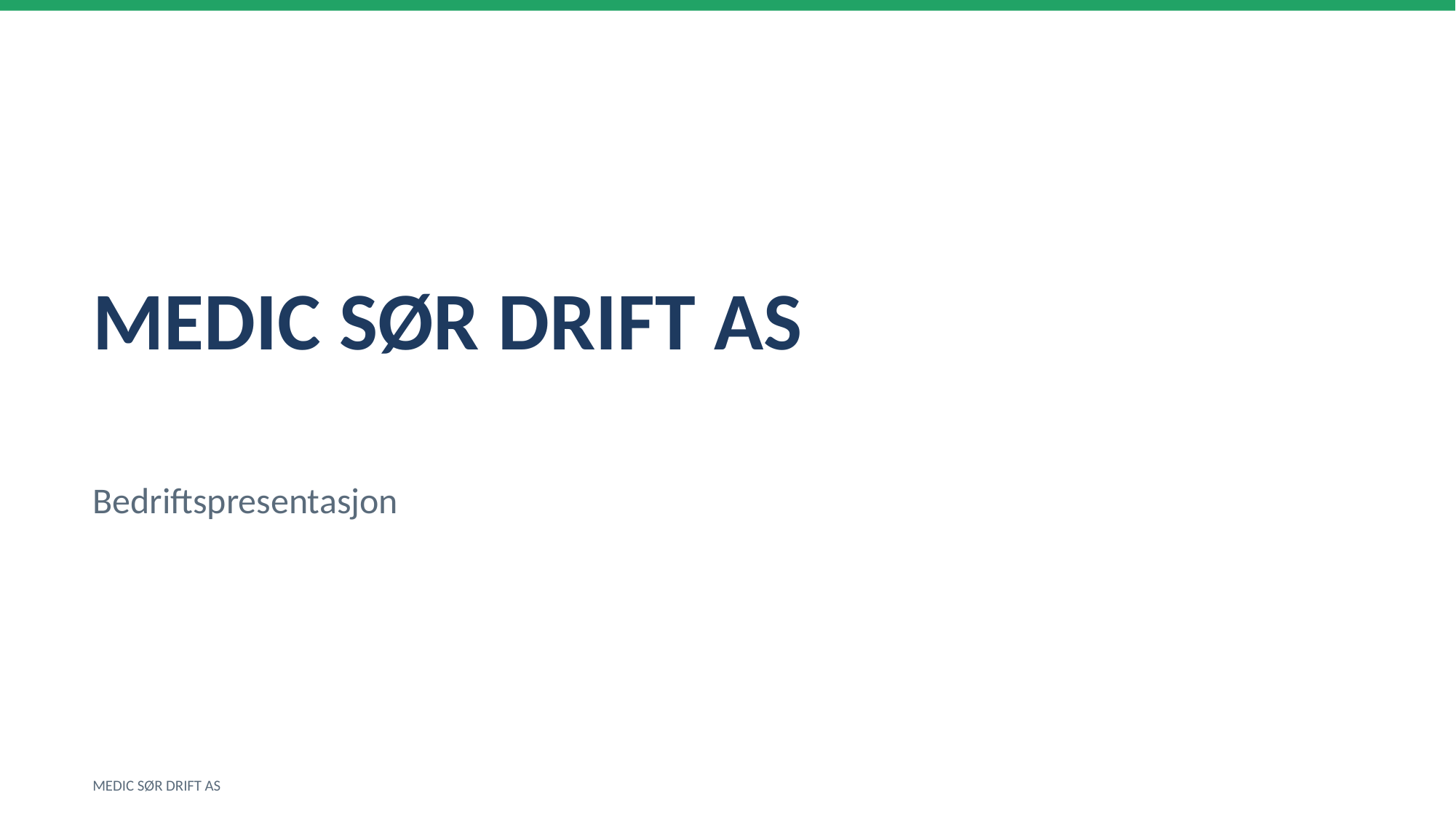

MEDIC SØR DRIFT AS
Bedriftspresentasjon
MEDIC SØR DRIFT AS